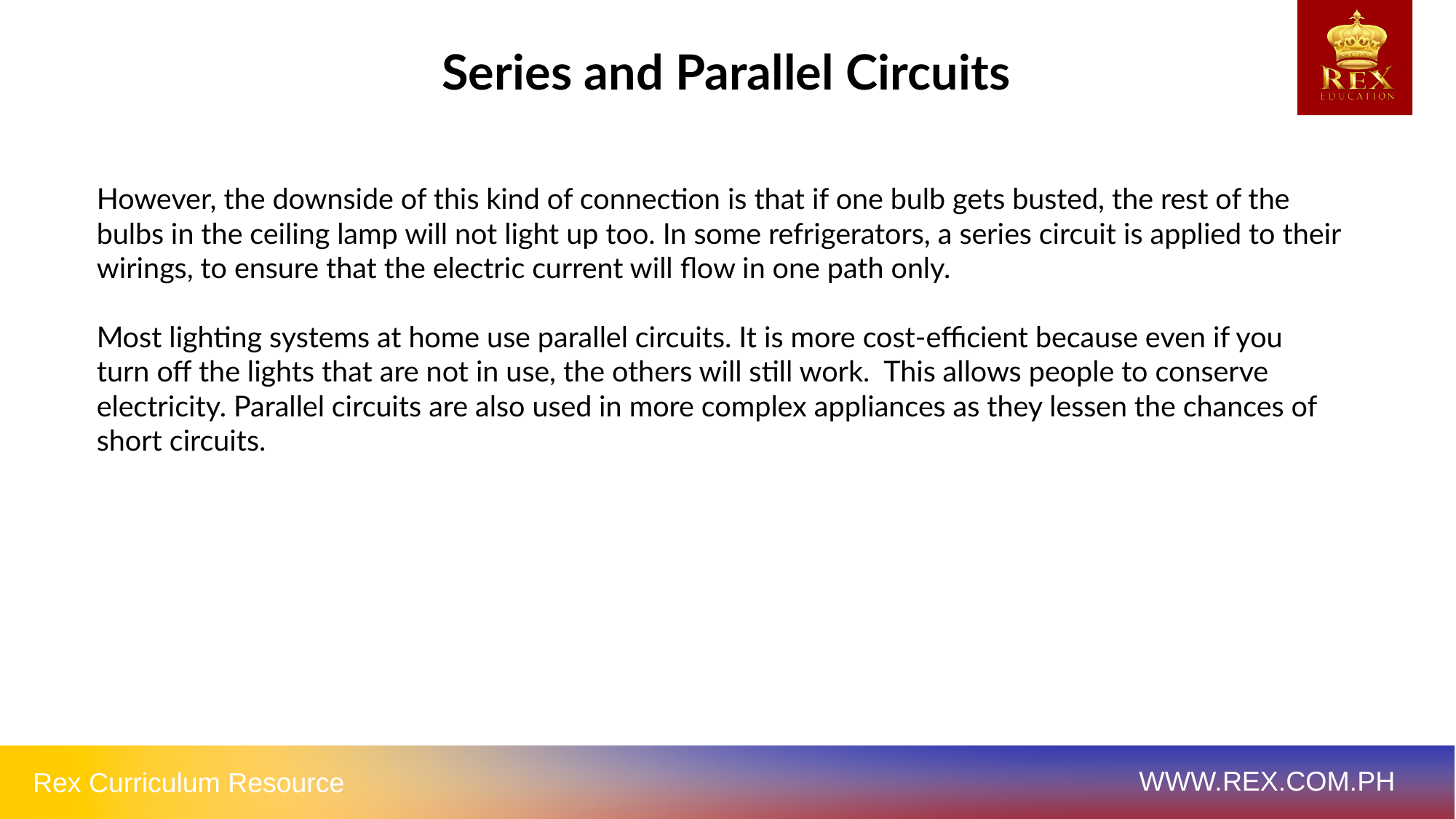

Series and Parallel Circuits
However, the downside of this kind of connection is that if one bulb gets busted, the rest of the bulbs in the ceiling lamp will not light up too. In some refrigerators, a series circuit is applied to their wirings, to ensure that the electric current will flow in one path only.

Most lighting systems at home use parallel circuits. It is more cost-efficient because even if you turn off the lights that are not in use, the others will still work.  This allows people to conserve electricity. Parallel circuits are also used in more complex appliances as they lessen the chances of short circuits.